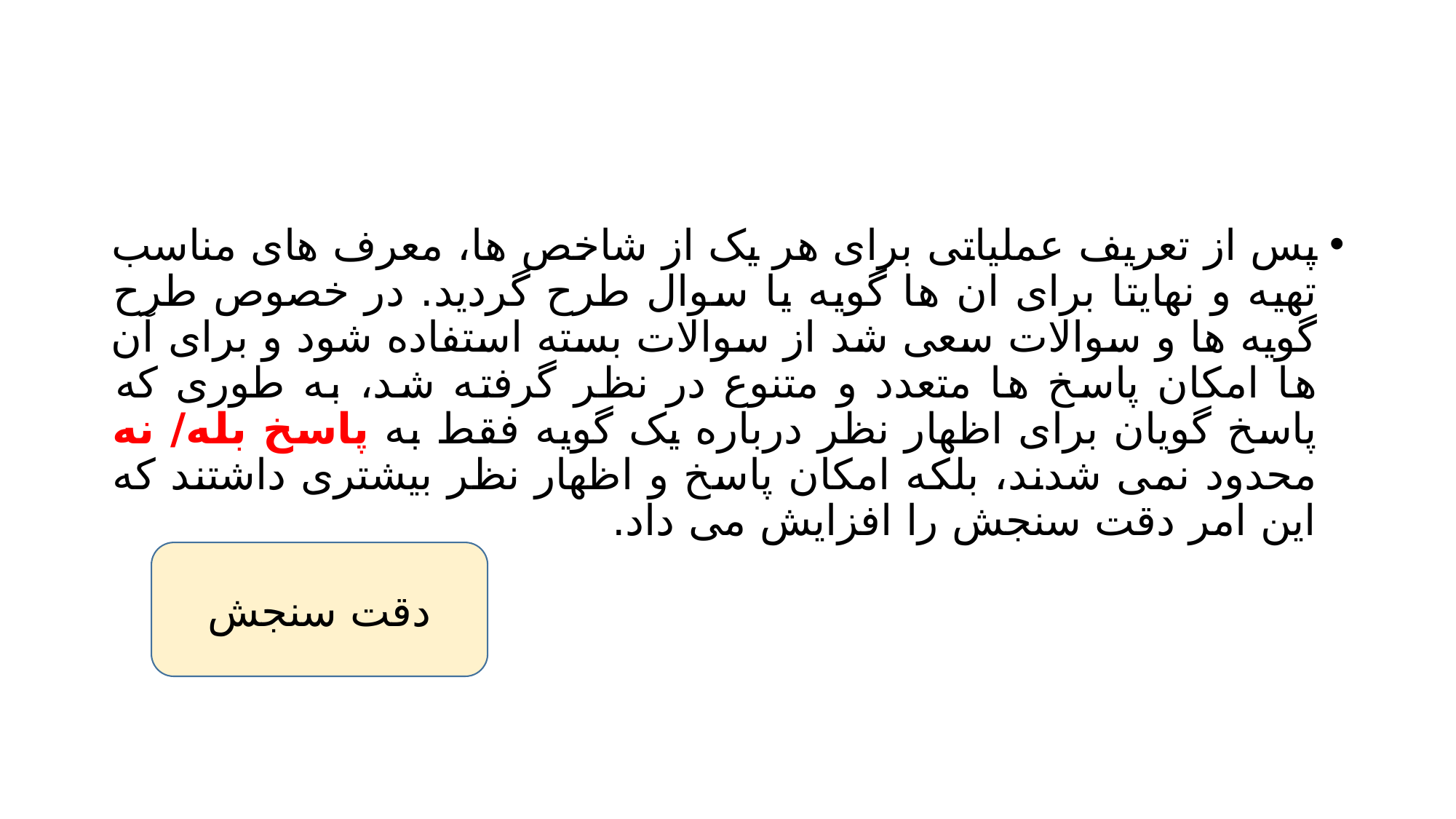

#
پس از تعریف عملیاتی برای هر یک از شاخص ها، معرف های مناسب تهیه و نهایتا برای ان ها گویه یا سوال طرح گردید. در خصوص طرح گویه ها و سوالات سعی شد از سوالات بسته استفاده شود و برای آن ها امکان پاسخ ها متعدد و متنوع در نظر گرفته شد، به طوری که پاسخ گویان برای اظهار نظر درباره یک گویه فقط به پاسخ بله/ نه محدود نمی شدند، بلکه امکان پاسخ و اظهار نظر بیشتری داشتند که این امر دقت سنجش را افزایش می داد.

دقت سنجش